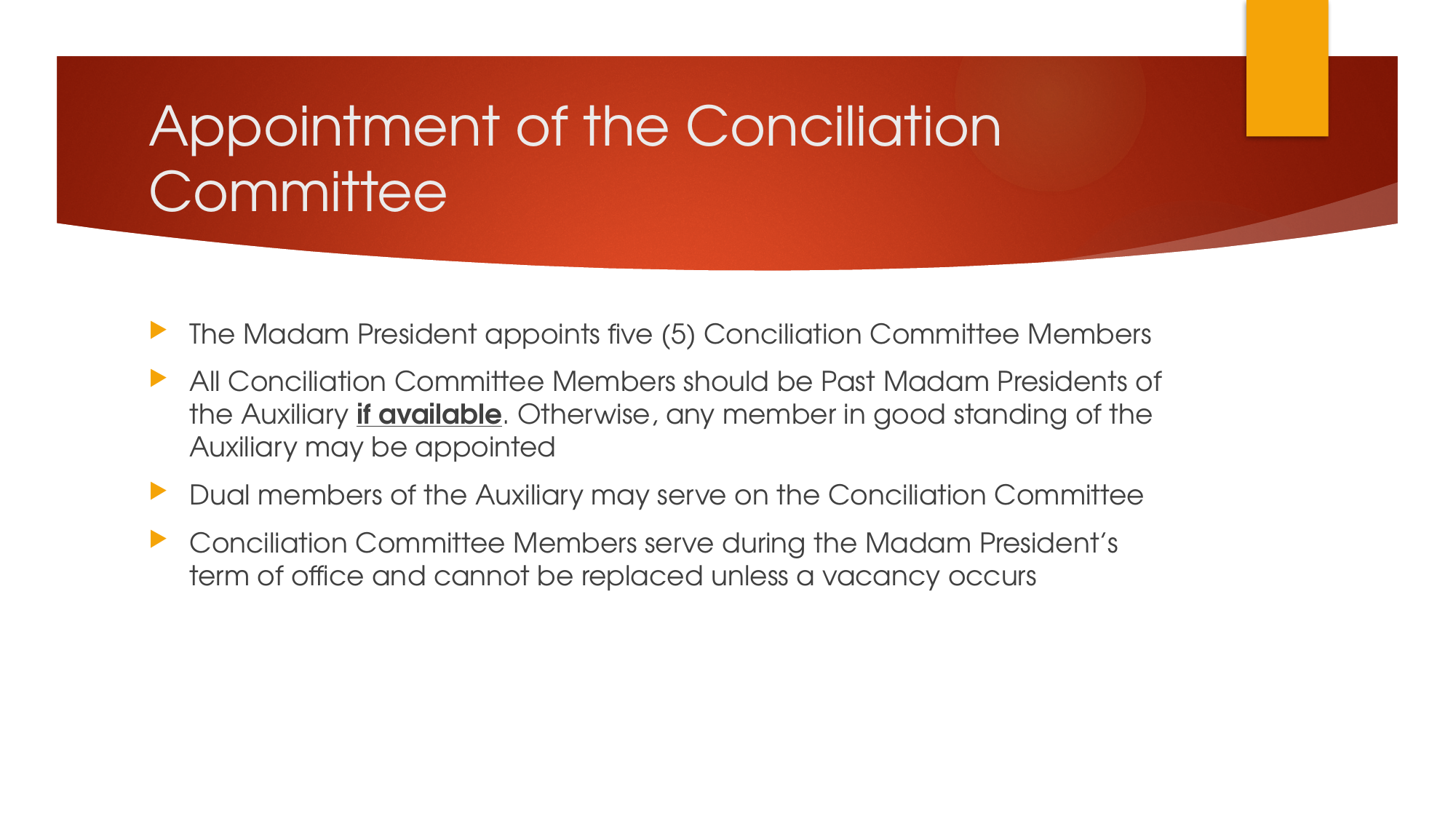

# Appointment of the Conciliation Committee
The Madam President appoints five (5) Conciliation Committee Members
All Conciliation Committee Members should be Past Madam Presidents of the Auxiliary if available. Otherwise, any member in good standing of the Auxiliary may be appointed
Dual members of the Auxiliary may serve on the Conciliation Committee
Conciliation Committee Members serve during the Madam President’s term of office and cannot be replaced unless a vacancy occurs